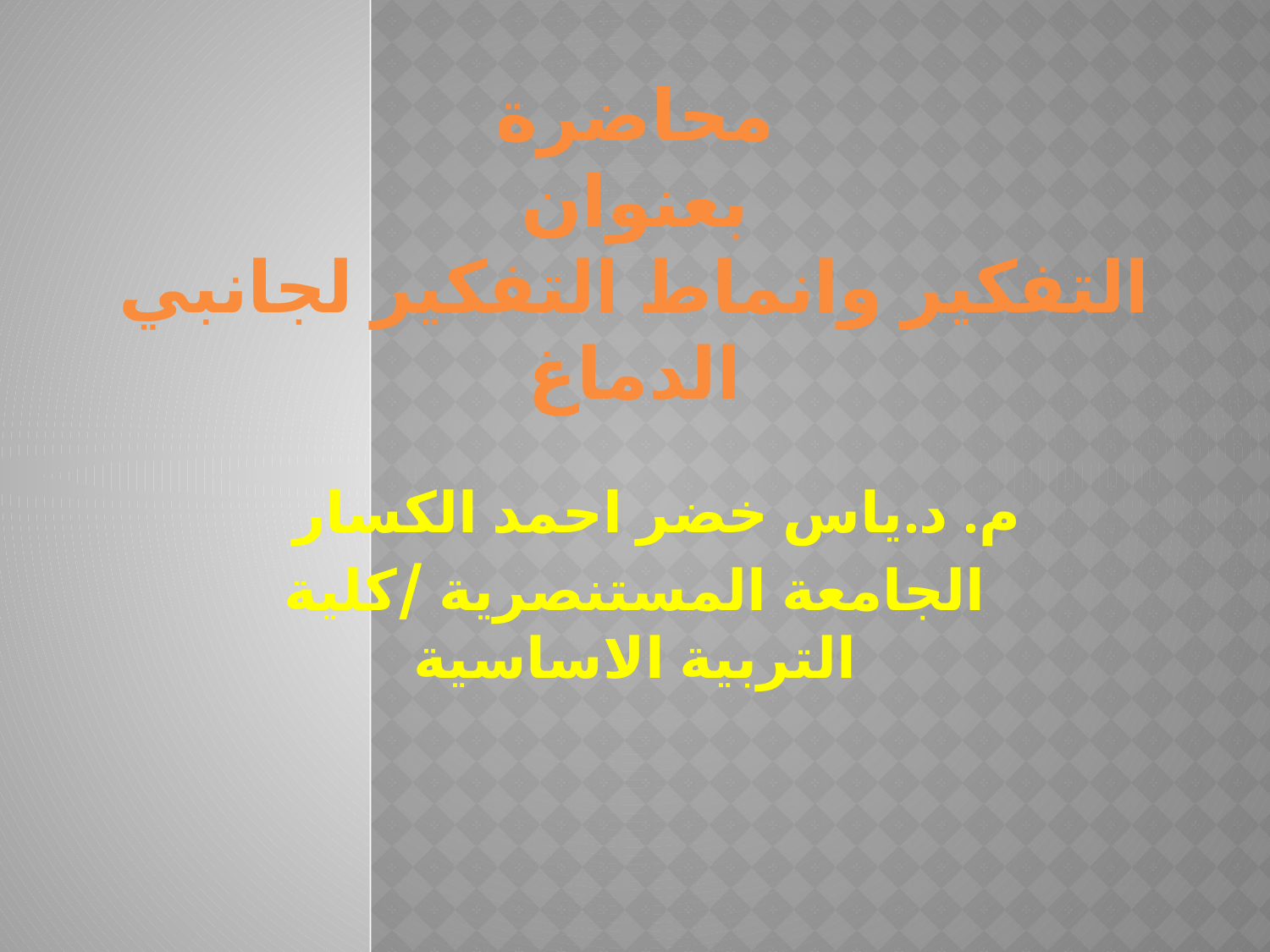

# محاضرة بعنوان التفكير وانماط التفكير لجانبي الدماغ
م. د.ياس خضر احمد الكسار
الجامعة المستنصرية /كلية التربية الاساسية